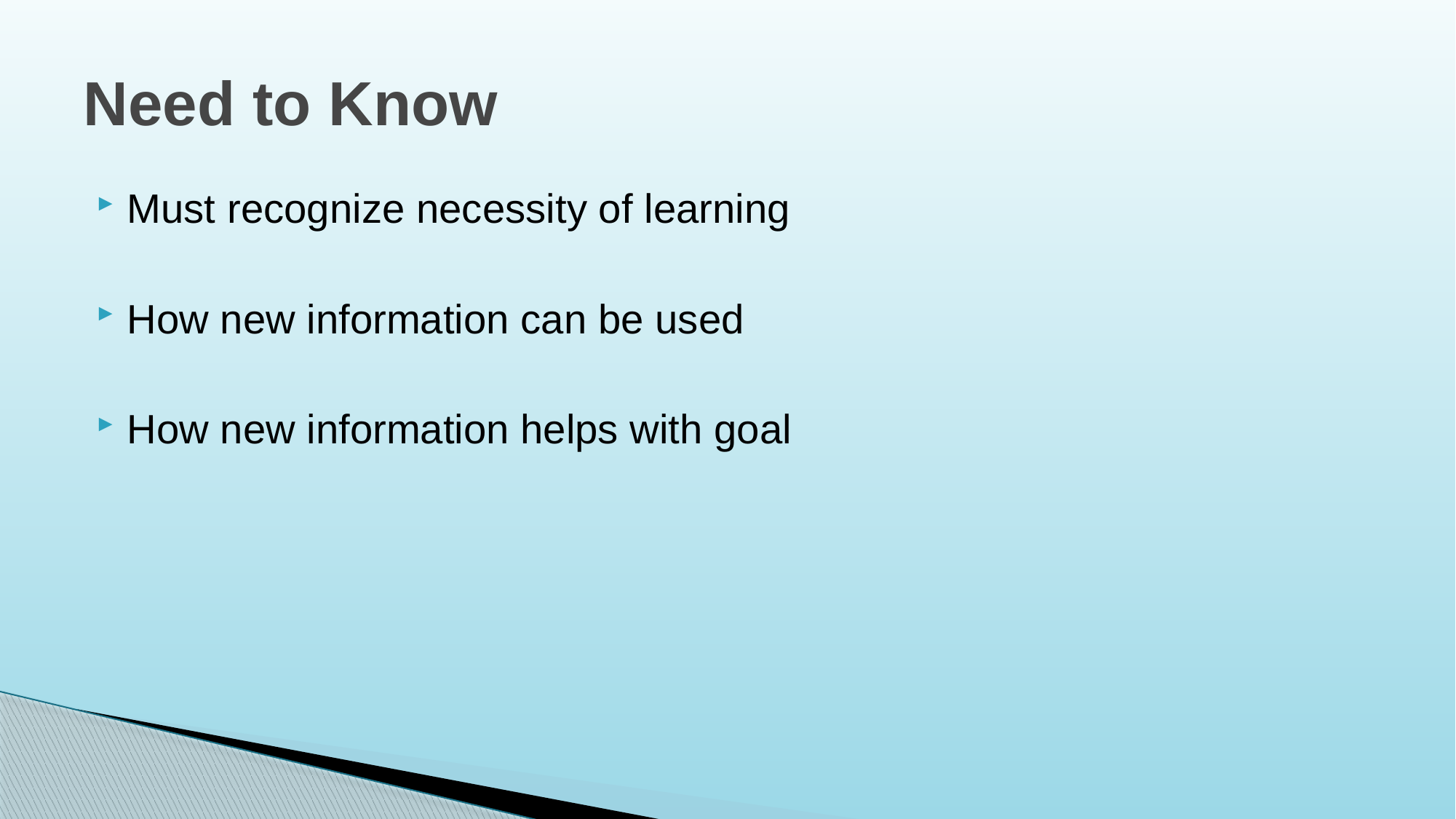

# Need to Know
Must recognize necessity of learning

How new information can be used

How new information helps with goal